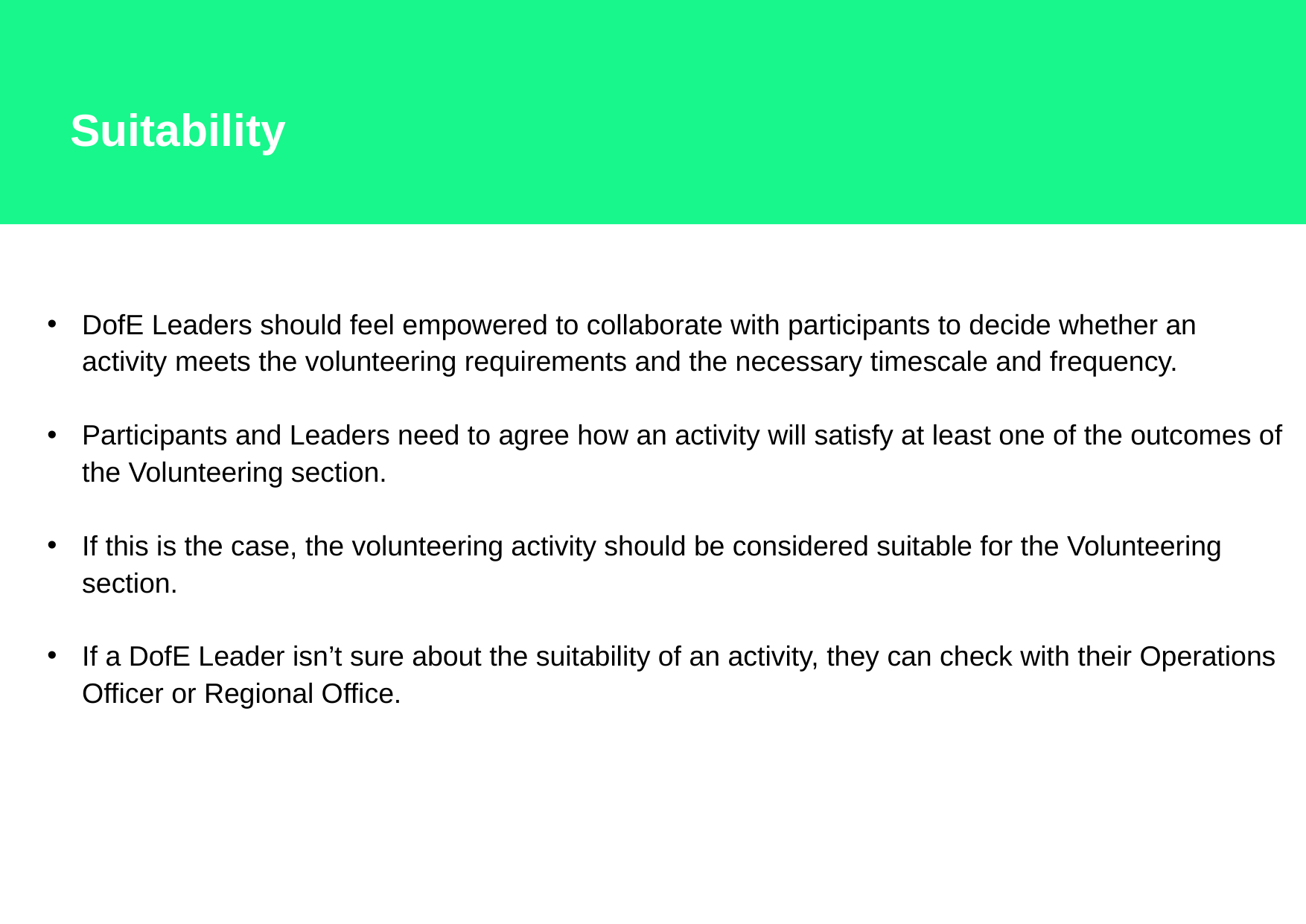

# Suitability
DofE Leaders should feel empowered to collaborate with participants to decide whether an activity meets the volunteering requirements and the necessary timescale and frequency.

Participants and Leaders need to agree how an activity will satisfy at least one of the outcomes of the Volunteering section.

If this is the case, the volunteering activity should be considered suitable for the Volunteering section.

If a DofE Leader isn’t sure about the suitability of an activity, they can check with their Operations Officer or Regional Office.
4 May 2021